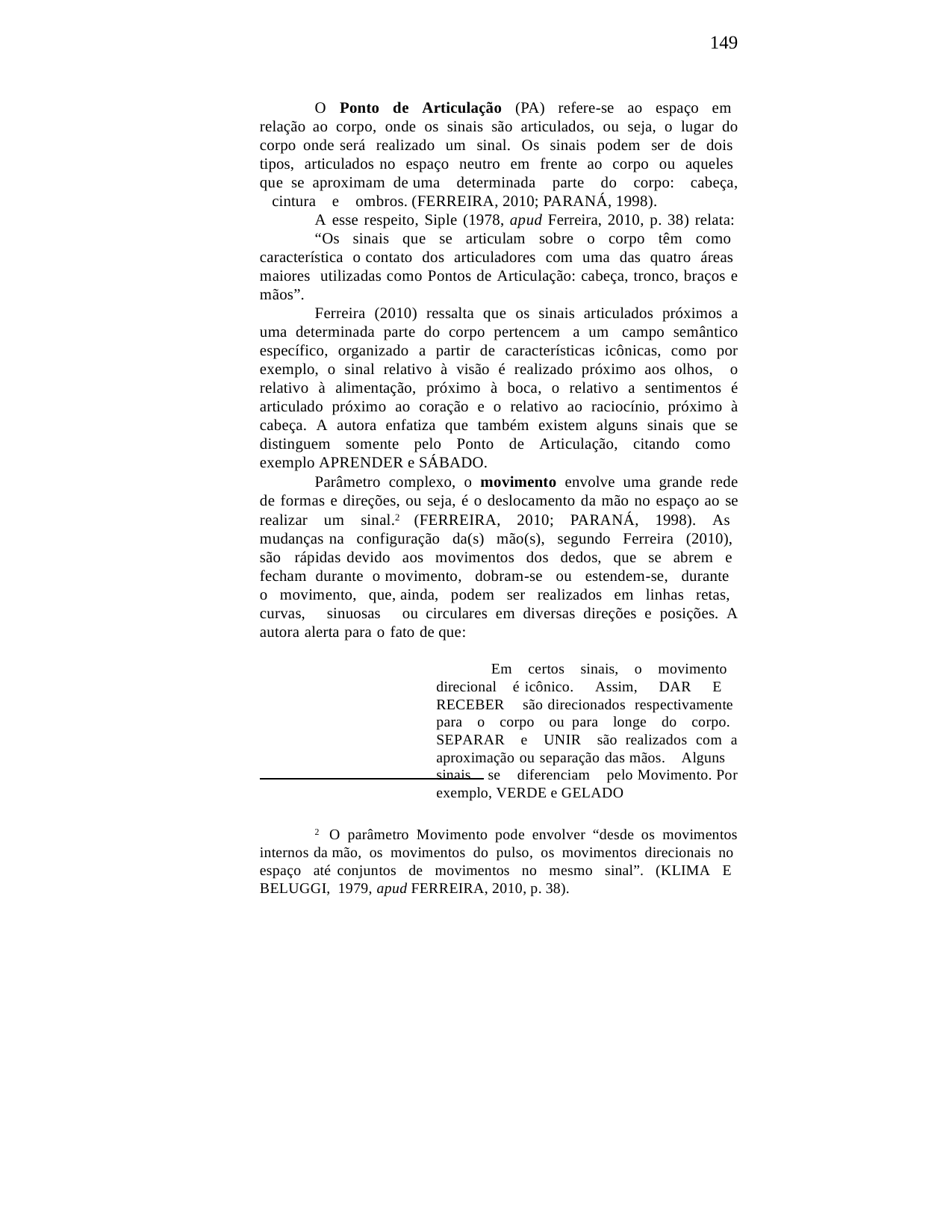

149

O  Ponto  de  Articulação  (PA)  refere-se  ao  espaço  em  relação ao corpo, onde os sinais são articulados, ou seja, o lugar do corpo onde será  realizado  um  sinal.  Os  sinais  podem  ser  de  dois  tipos,  articulados no  espaço  neutro  em  frente  ao  corpo  ou  aqueles  que  se  aproximam  de uma    determinada    parte    do    corpo:    cabeça,    cintura    e    ombros. (FERREIRA, 2010; PARANÁ, 1998).
A esse respeito, Siple (1978, apud Ferreira, 2010, p. 38) relata:
“Os  sinais  que  se  articulam  sobre  o  corpo  têm  como  característica  o contato  dos  articuladores  com  uma  das  quatro  áreas  maiores  utilizadas como Pontos de Articulação: cabeça, tronco, braços e mãos”.
Ferreira  (2010)  ressalta  que  os  sinais  articulados  próximos  a uma  determinada  parte  do  corpo  pertencem   a  um   campo  semântico específico,  organizado  a  partir  de  características  icônicas,  como  por exemplo,  o  sinal  relativo  à  visão  é  realizado  próximo  aos  olhos,    o relativo  à  alimentação,  próximo  à  boca,  o  relativo  a  sentimentos  é articulado  próximo  ao  coração  e  o  relativo  ao  raciocínio,  próximo  à cabeça.  A  autora  enfatiza  que  também  existem  alguns  sinais  que  se distinguem  somente  pelo  Ponto  de  Articulação,  citando  como  exemplo APRENDER e SÁBADO.
Parâmetro  complexo,  o  movimento  envolve  uma  grande  rede de formas e direções, ou seja, é o deslocamento da mão no espaço ao se realizar  um  sinal.2  (FERREIRA,  2010;  PARANÁ,  1998).  As  mudanças na  configuração  da(s)  mão(s),  segundo  Ferreira  (2010),  são  rápidas devido  aos  movimentos  dos  dedos,  que  se  abrem  e  fecham  durante  o movimento,   dobram-se   ou   estendem-se,   durante   o   movimento,   que, ainda,   podem   ser   realizados   em   linhas   retas,   curvas,   sinuosas   ou circulares em diversas direções e posições. A autora alerta para o fato de que:

Em   certos   sinais,   o   movimento   direcional   é icônico.    Assim,    DAR    E    RECEBER    são direcionados  respectivamente  para  o  corpo  ou para  longe  do  corpo.  SEPARAR  e  UNIR  são realizados com a aproximação ou separação das mãos.    Alguns    sinais    se    diferenciam    pelo Movimento. Por exemplo, VERDE e GELADO

2  O parâmetro Movimento pode envolver “desde os movimentos internos da mão,  os  movimentos  do  pulso,  os  movimentos  direcionais  no  espaço  até conjuntos  de  movimentos  no  mesmo  sinal”.  (KLIMA  E  BELUGGI,  1979, apud FERREIRA, 2010, p. 38).